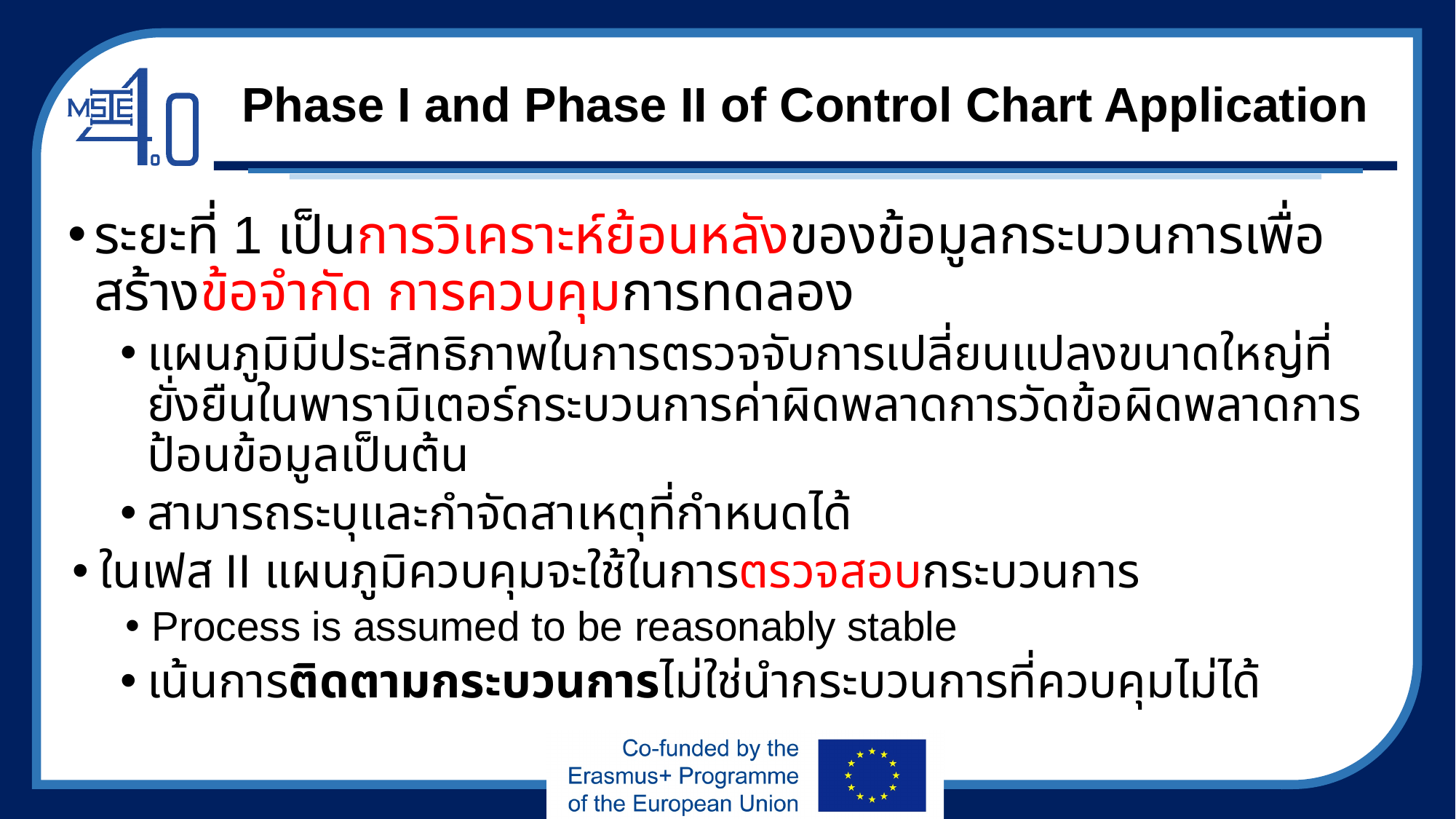

# Phase I and Phase II of Control Chart Application
ระยะที่ 1 เป็นการวิเคราะห์ย้อนหลังของข้อมูลกระบวนการเพื่อสร้างข้อจำกัด การควบคุมการทดลอง
แผนภูมิมีประสิทธิภาพในการตรวจจับการเปลี่ยนแปลงขนาดใหญ่ที่ยั่งยืนในพารามิเตอร์กระบวนการค่าผิดพลาดการวัดข้อผิดพลาดการป้อนข้อมูลเป็นต้น
สามารถระบุและกำจัดสาเหตุที่กำหนดได้
ในเฟส II แผนภูมิควบคุมจะใช้ในการตรวจสอบกระบวนการ
Process is assumed to be reasonably stable
เน้นการติดตามกระบวนการไม่ใช่นำกระบวนการที่ควบคุมไม่ได้